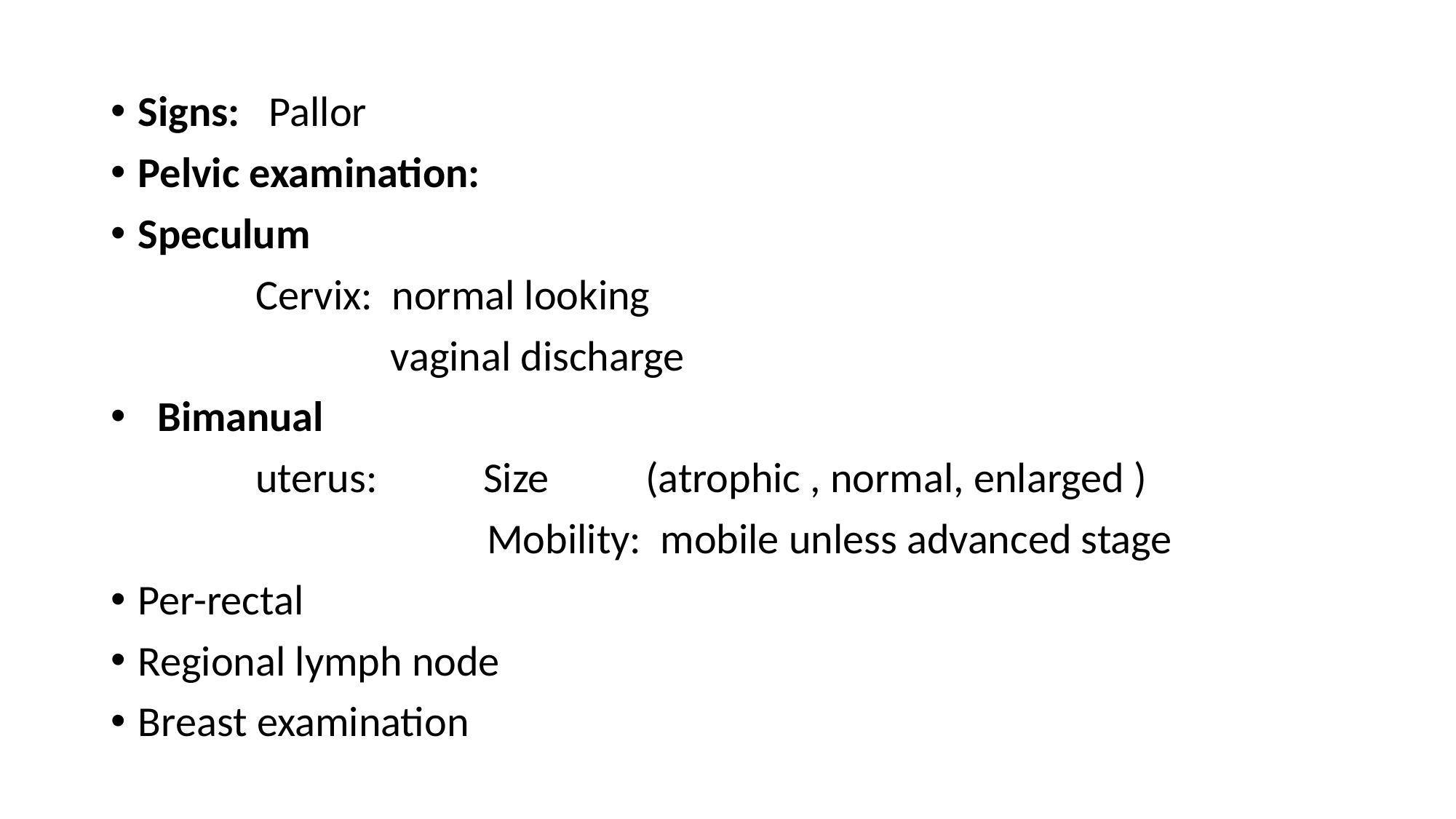

Signs:   Pallor
Pelvic examination:
Speculum
               Cervix:  normal looking
                             vaginal discharge
  Bimanual
               uterus:           Size          (atrophic , normal, enlarged )
                                       Mobility:  mobile unless advanced stage
Per-rectal
Regional lymph node
Breast examination